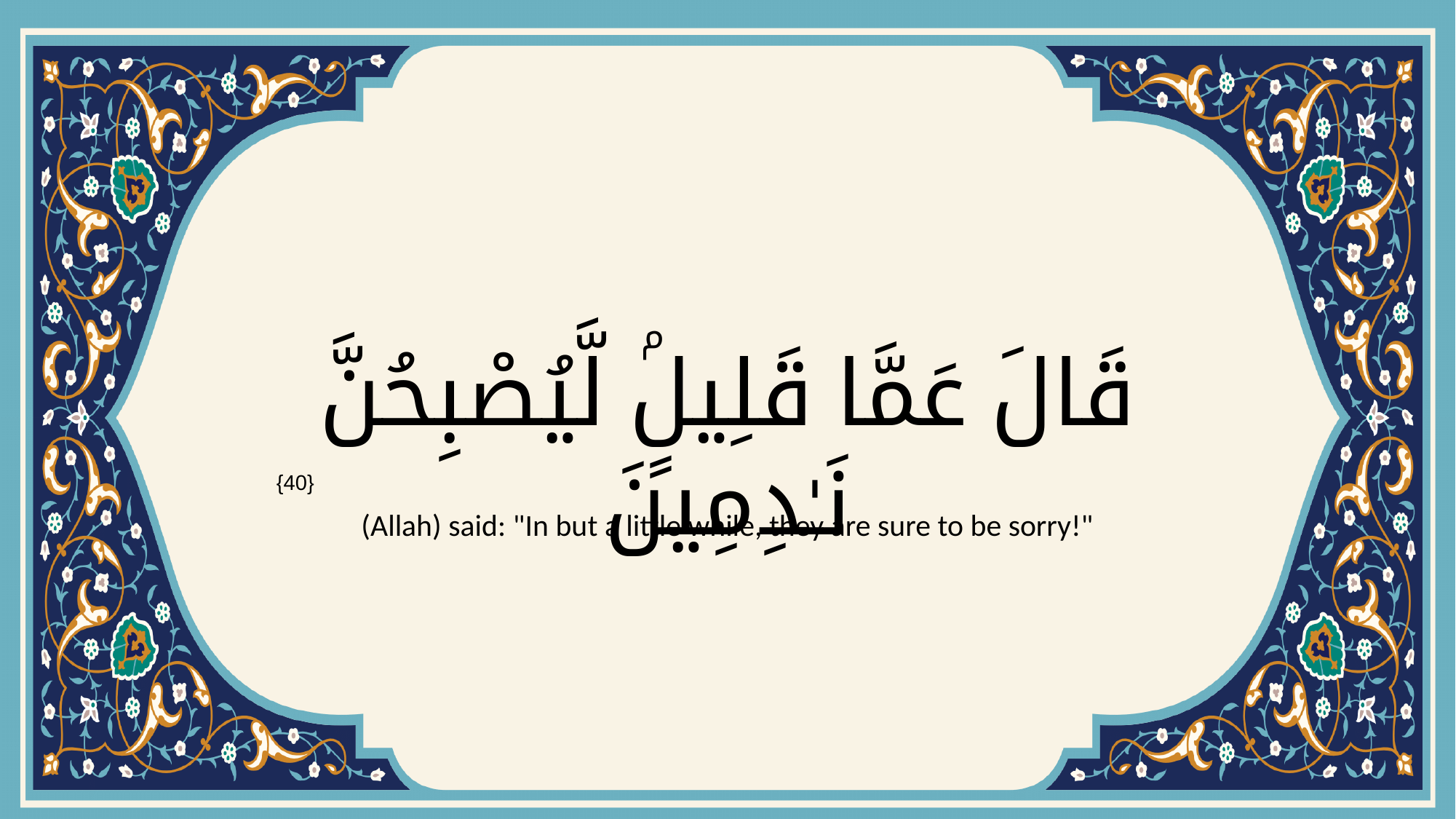

# قَالَ عَمَّا قَلِيلٍۢ لَّيُصْبِحُنَّ نَـٰدِمِينَ
{40}
(Allah) said: "In but a little while, they are sure to be sorry!"